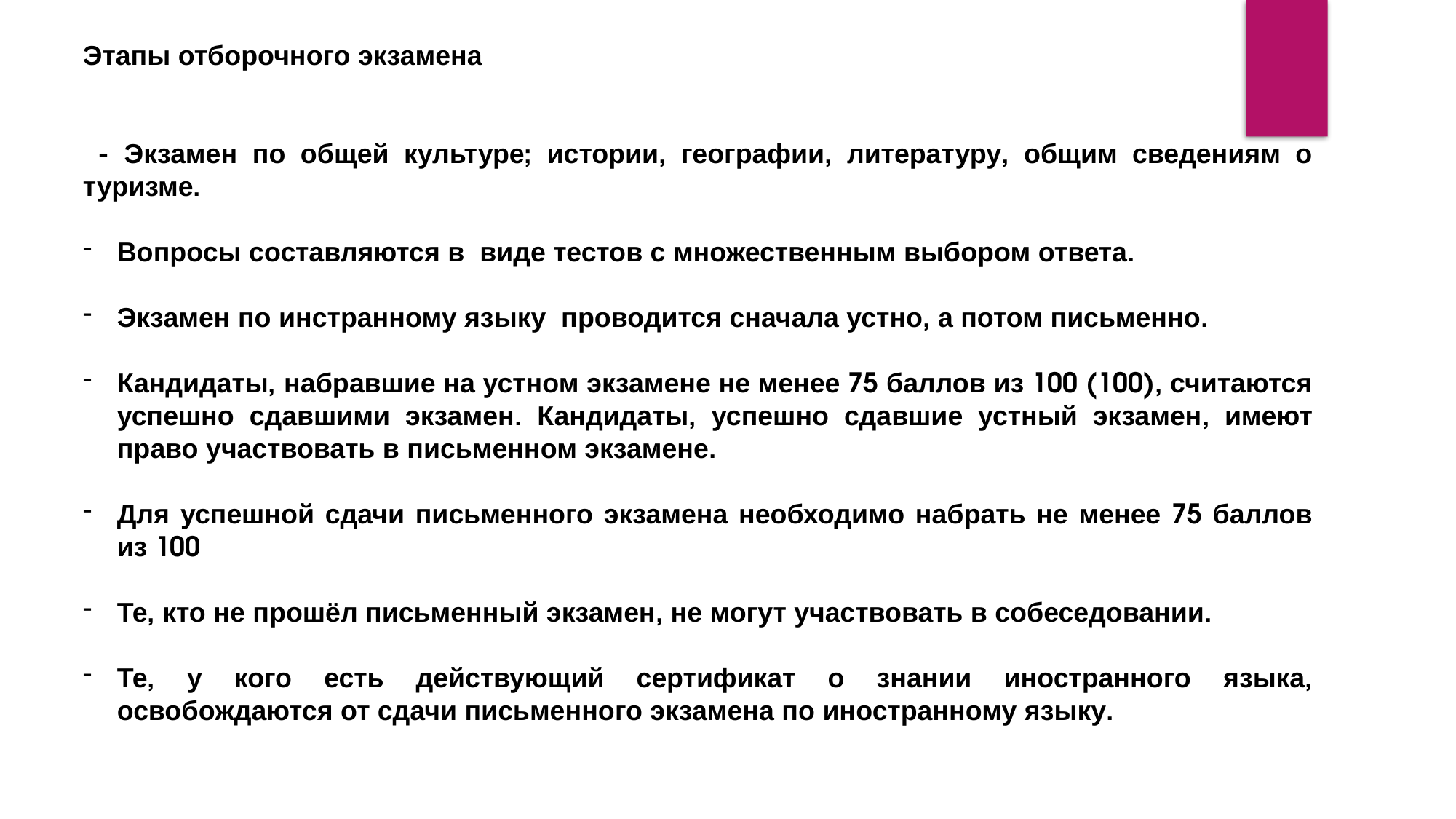

Этапы отборочного экзамена

 - Экзамен по общей культуре; истории, географии, литературу, общим сведениям о туризме.

Вопросы составляются в  виде тестов с множественным выбором ответа.

Экзамен по инстранному языку  проводится сначала устно, а потом письменно.

Кандидаты, набравшие на устном экзамене не менее 75 баллов из 100 (100), считаются успешно сдавшими экзамен. Кандидаты, успешно сдавшие устный экзамен, имеют право участвовать в письменном экзамене.

Для успешной сдачи письменного экзамена необходимо набрать не менее 75 баллов из 100

Те, кто не прошёл письменный экзамен, не могут участвовать в собеседовании.

Те, у кого есть действующий сертификат о знании иностранного языка, освобождаются от сдачи письменного экзамена по иностранному языку.